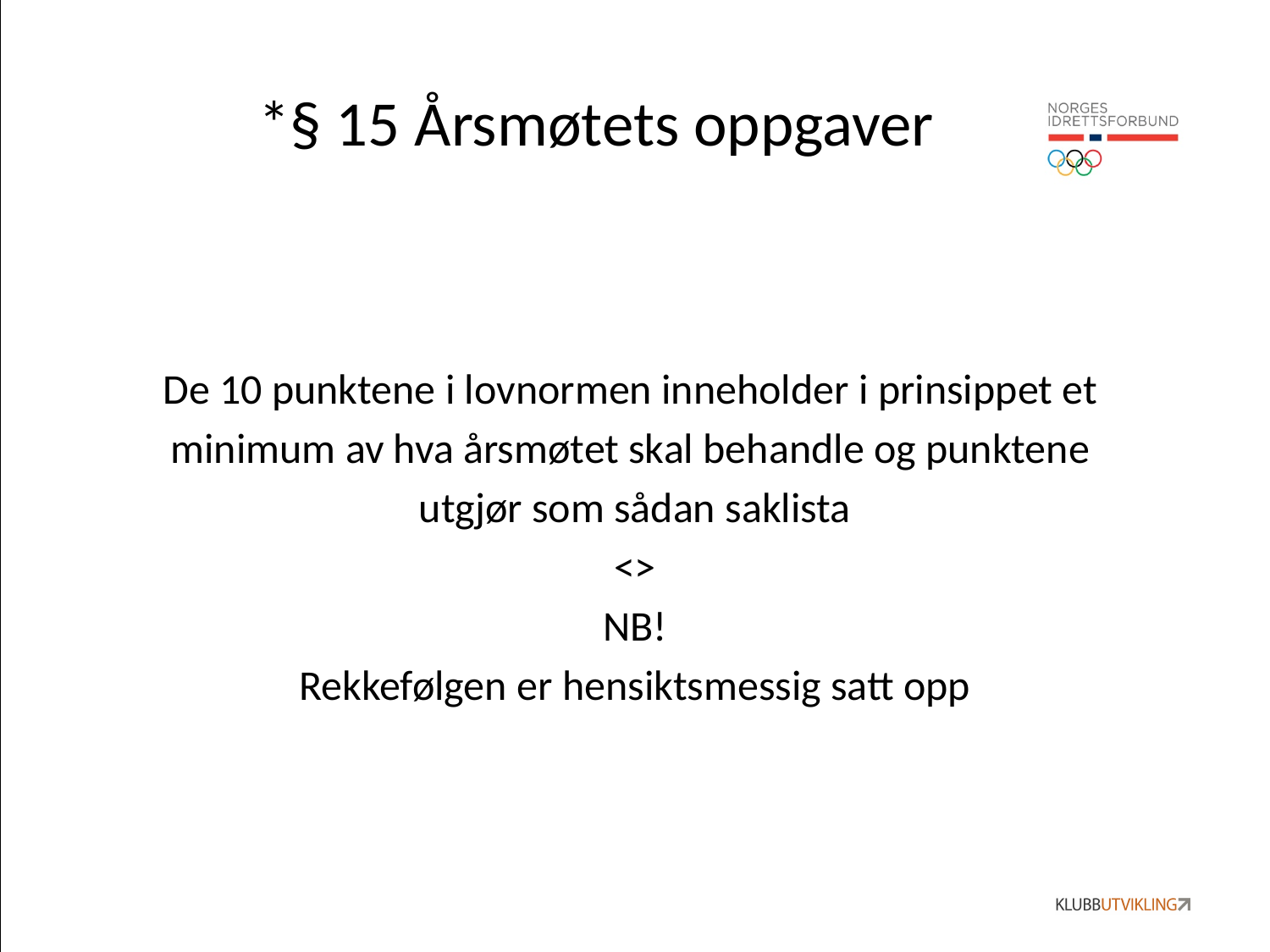

# *§ 15 Årsmøtets oppgaver

De 10 punktene i lovnormen inneholder i prinsippet et
minimum av hva årsmøtet skal behandle og punktene
utgjør som sådan saklista
<>
NB!
Rekkefølgen er hensiktsmessig satt opp